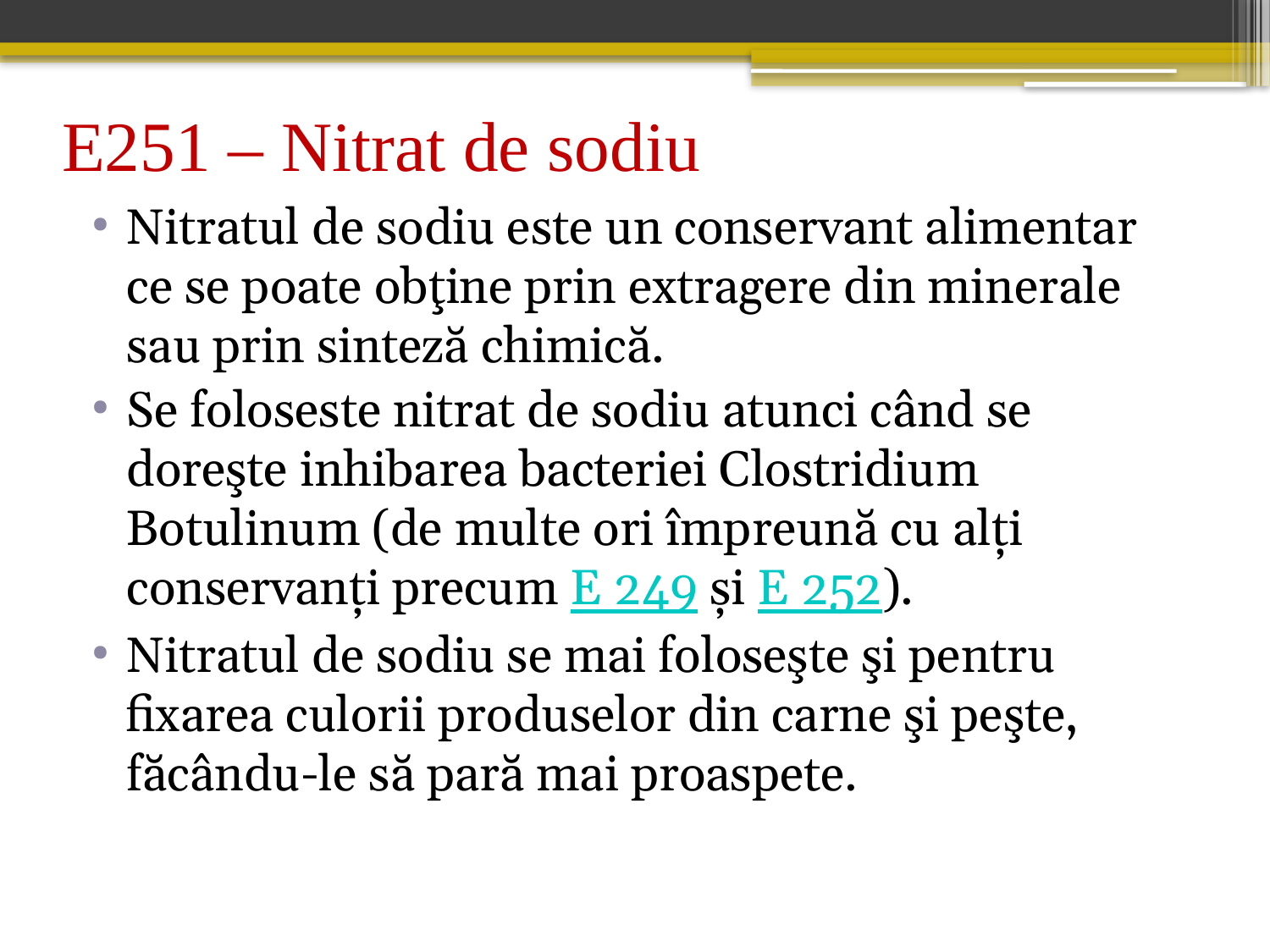

# E251 – Nitrat de sodiu
Nitratul de sodiu este un conservant alimentar ce se poate obţine prin extragere din minerale sau prin sinteză chimică.
Se foloseste nitrat de sodiu atunci când se doreşte inhibarea bacteriei Clostridium Botulinum (de multe ori împreună cu alți conservanți precum E 249 și E 252).
Nitratul de sodiu se mai foloseşte şi pentru fixarea culorii produselor din carne şi peşte, făcându-le să pară mai proaspete.